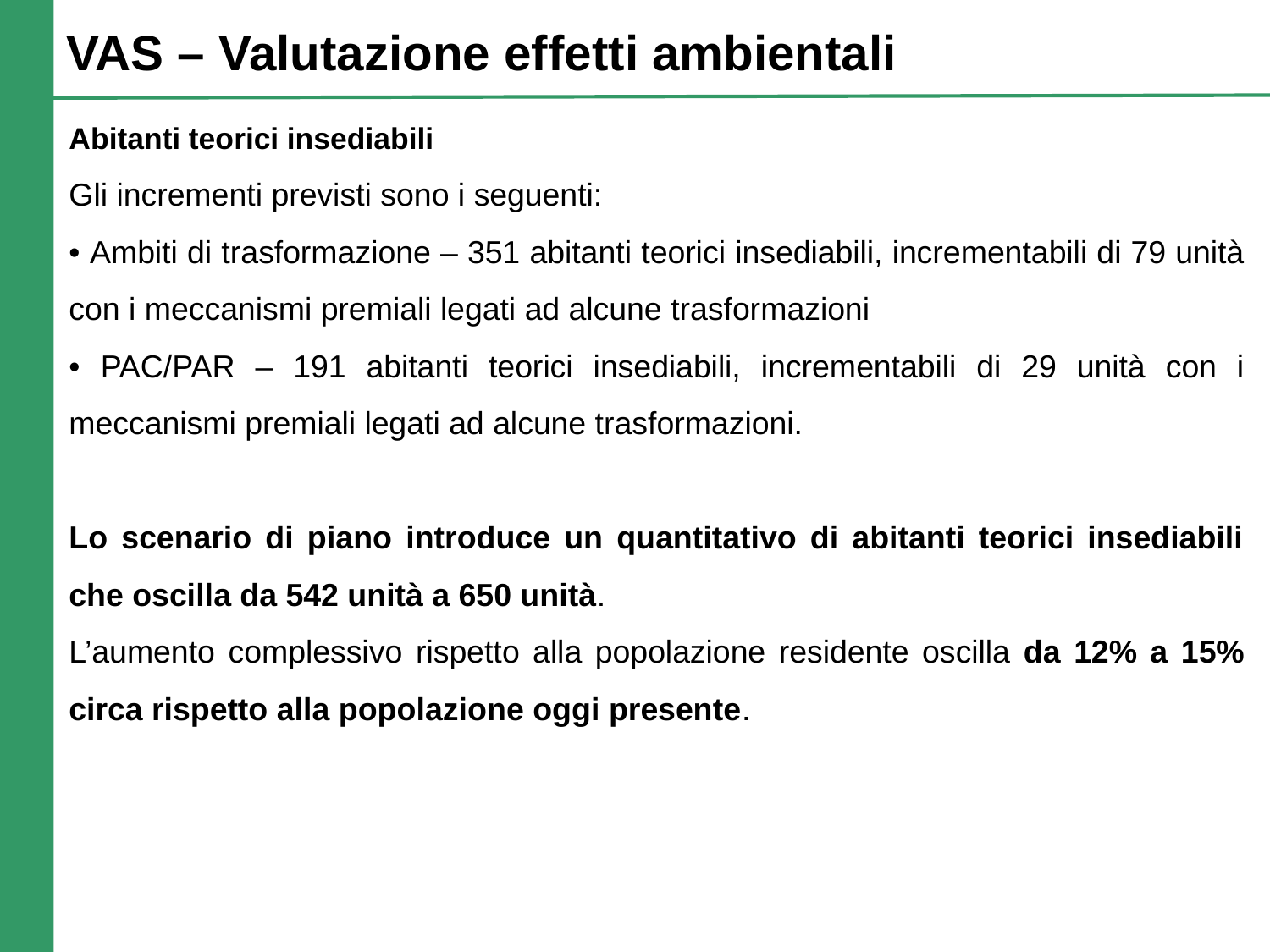

VAS – Valutazione effetti ambientali
Abitanti teorici insediabili
Gli incrementi previsti sono i seguenti:
• Ambiti di trasformazione – 351 abitanti teorici insediabili, incrementabili di 79 unità con i meccanismi premiali legati ad alcune trasformazioni
• PAC/PAR – 191 abitanti teorici insediabili, incrementabili di 29 unità con i meccanismi premiali legati ad alcune trasformazioni.

Lo scenario di piano introduce un quantitativo di abitanti teorici insediabili che oscilla da 542 unità a 650 unità.
L’aumento complessivo rispetto alla popolazione residente oscilla da 12% a 15% circa rispetto alla popolazione oggi presente.